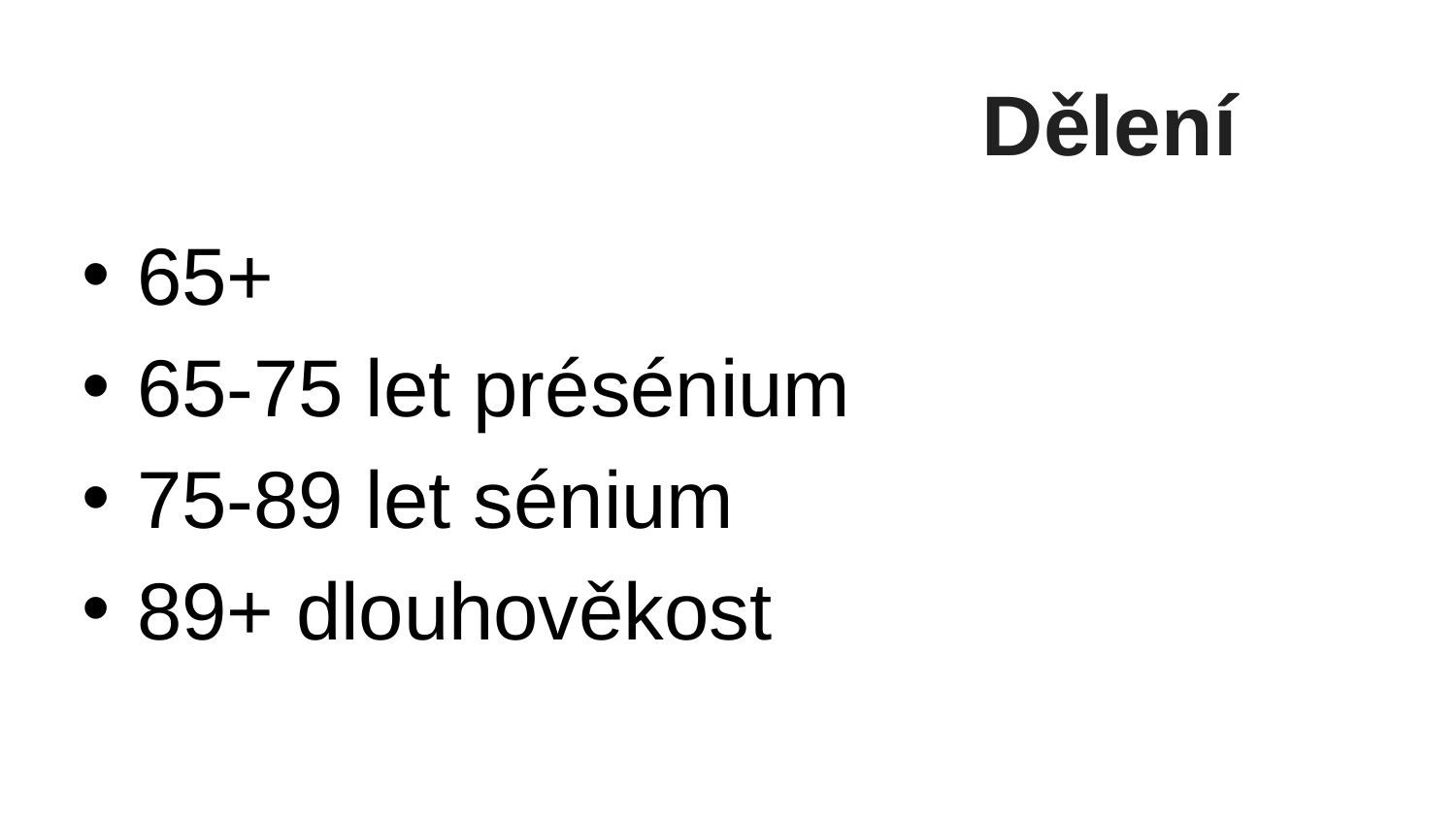

# Dělení
65+
65-75 let présénium
75-89 let sénium
89+ dlouhověkost